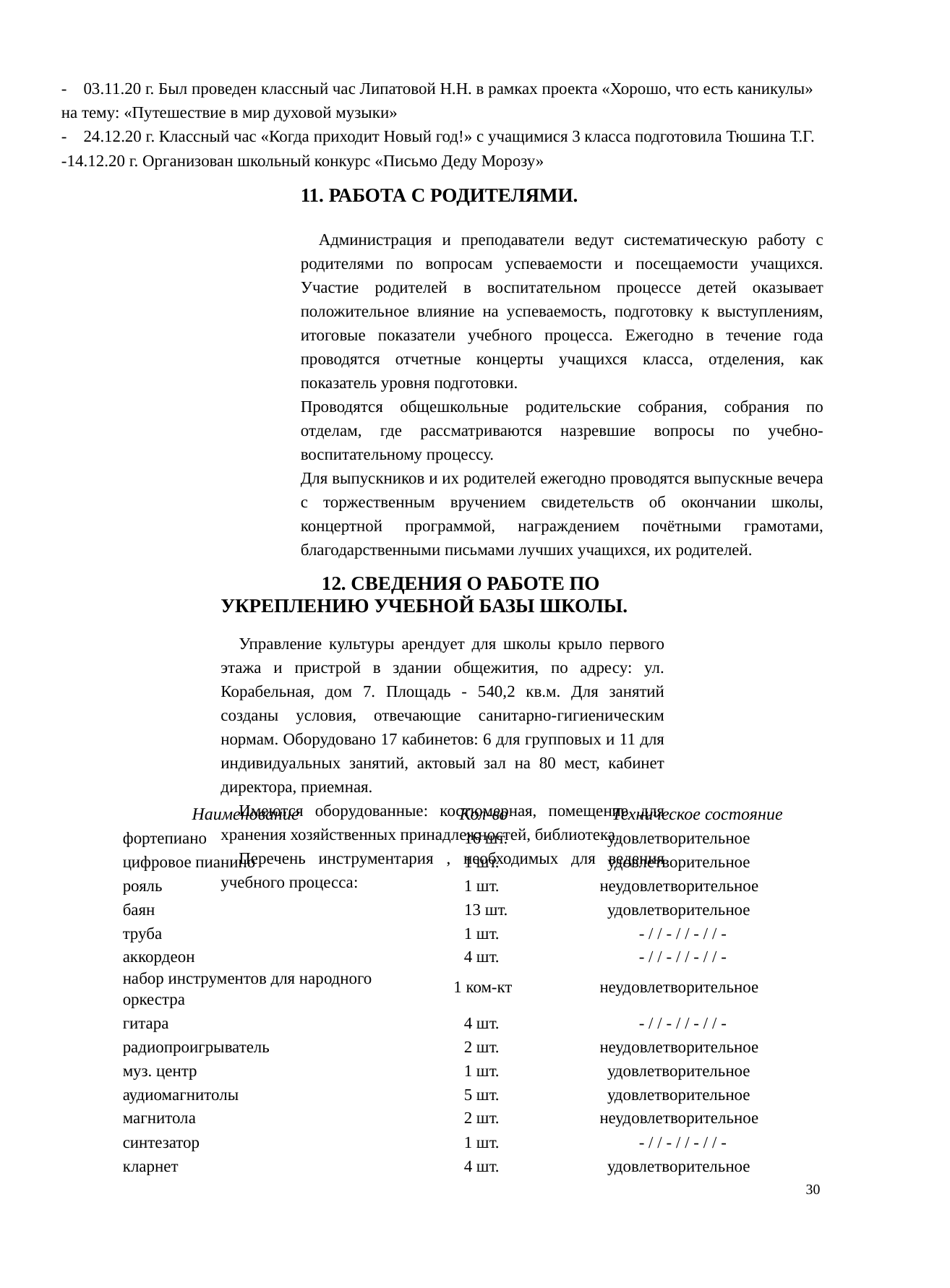

-    03.11.20 г. Был проведен классный час Липатовой Н.Н. в рамках проекта «Хорошо, что есть каникулы» на тему: «Путешествие в мир духовой музыки»
-    24.12.20 г. Классный час «Когда приходит Новый год!» с учащимися 3 класса подготовила Тюшина Т.Г.
-14.12.20 г. Организован школьный конкурс «Письмо Деду Морозу»
11. РАБОТА С РОДИТЕЛЯМИ.
Администрация и преподаватели ведут систематическую работу с родителями по вопросам успеваемости и посещаемости учащихся. Участие родителей в воспитательном процессе детей оказывает положительное влияние на успеваемость, подготовку к выступлениям, итоговые показатели учебного процесса. Ежегодно в течение года проводятся отчетные концерты учащихся класса, отделения, как показатель уровня подготовки.
Проводятся общешкольные родительские собрания, собрания по отделам, где рассматриваются назревшие вопросы по учебно-воспитательному процессу.
Для выпускников и их родителей ежегодно проводятся выпускные вечера с торжественным вручением свидетельств об окончании школы, концертной программой, награждением почётными грамотами, благодарственными письмами лучших учащихся, их родителей.
12. СВЕДЕНИЯ О РАБОТЕ ПО УКРЕПЛЕНИЮ УЧЕБНОЙ БАЗЫ ШКОЛЫ.
Управление культуры арендует для школы крыло первого этажа и пристрой в здании общежития, по адресу: ул. Корабельная, дом 7. Площадь - 540,2 кв.м. Для занятий созданы условия, отвечающие санитарно-гигиеническим нормам. Оборудовано 17 кабинетов: 6 для групповых и 11 для индивидуальных занятий, актовый зал на 80 мест, кабинет директора, приемная.
Имеются оборудованные: костюмерная, помещение для хранения хозяйственных принадлежностей, библиотека.
Перечень инструментария , необходимых для ведения учебного процесса:
| Наименование | Кол-во | Техническое состояние |
| --- | --- | --- |
| фортепиано | 16 шт. | удовлетворительное |
| цифровое пианино | 1 шт. | удовлетворительное |
| рояль | 1 шт. | неудовлетворительное |
| баян | 13 шт. | удовлетворительное |
| труба | 1 шт. | - / / - / / - / / - |
| аккордеон | 4 шт. | - / / - / / - / / - |
| набор инструментов для народного оркестра | 1 ком-кт | неудовлетворительное |
| гитара | 4 шт. | - / / - / / - / / - |
| радиопроигрыватель | 2 шт. | неудовлетворительное |
| муз. центр | 1 шт. | удовлетворительное |
| аудиомагнитолы | 5 шт. | удовлетворительное |
| магнитола | 2 шт. | неудовлетворительное |
| синтезатор | 1 шт. | - / / - / / - / / - |
| кларнет | 4 шт. | удовлетворительное |
30